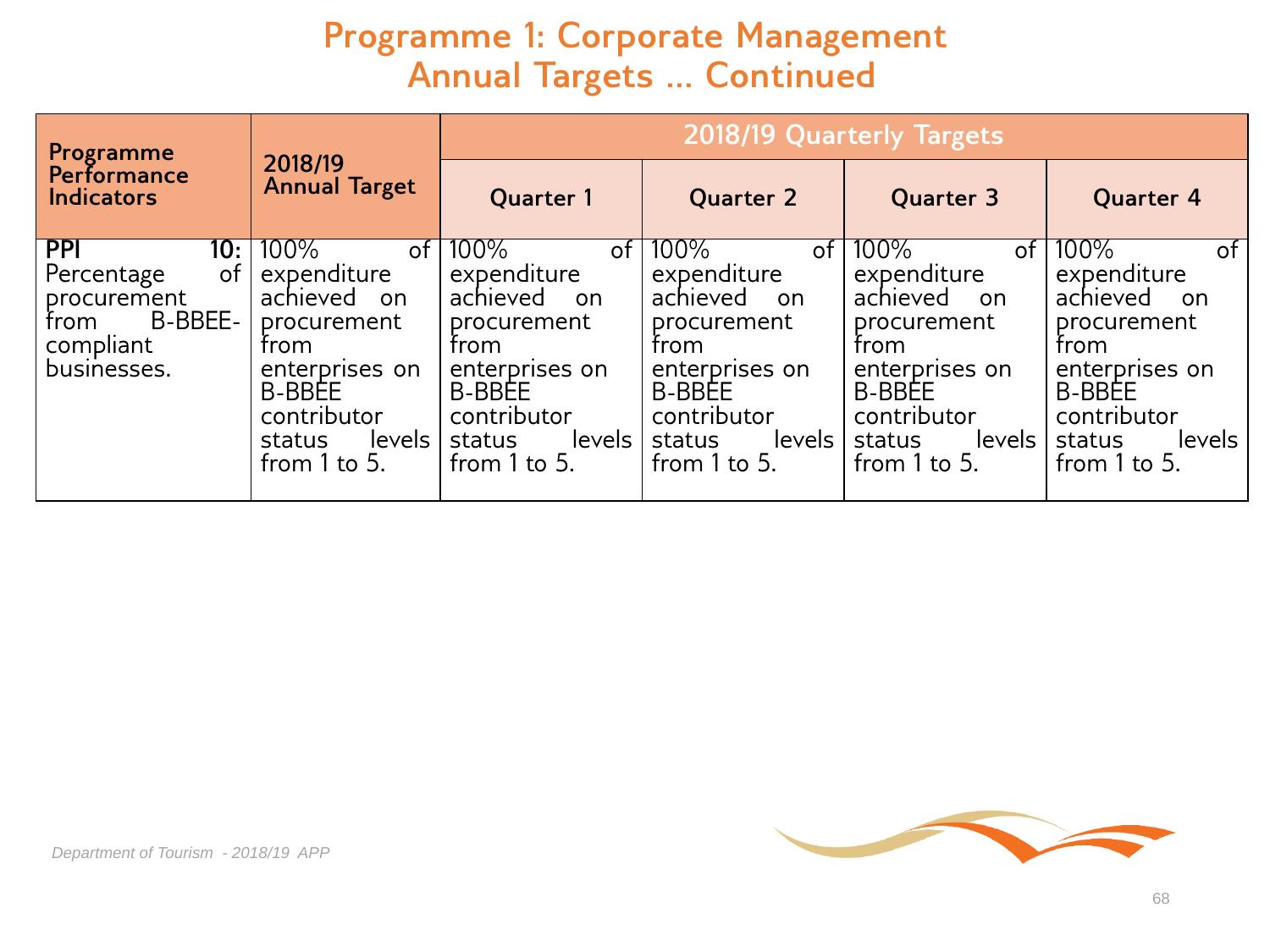

# Programme 1: Corporate Management Annual Targets … Continued
| Programme Performance Indicators | 2018/19 Annual Target | 2018/19 Quarterly Targets |  |  |  |
| --- | --- | --- | --- | --- | --- |
|  |  | Quarter 1 | Quarter 2 | Quarter 3 | Quarter 4 |
| PPI 10: Percentage of procurement from B-BBEE-compliant businesses. | 100% of expenditure achieved on procurement from enterprises on B-BBEE contributor status levels from 1 to 5. | 100% of expenditure achieved on procurement from enterprises on B-BBEE contributor status levels from 1 to 5. | 100% of expenditure achieved on procurement from enterprises on B-BBEE contributor status levels from 1 to 5. | 100% of expenditure achieved on procurement from enterprises on B-BBEE contributor status levels from 1 to 5. | 100% of expenditure achieved on procurement from enterprises on B-BBEE contributor status levels from 1 to 5. |
Department of Tourism  - 2018/19  APP
68